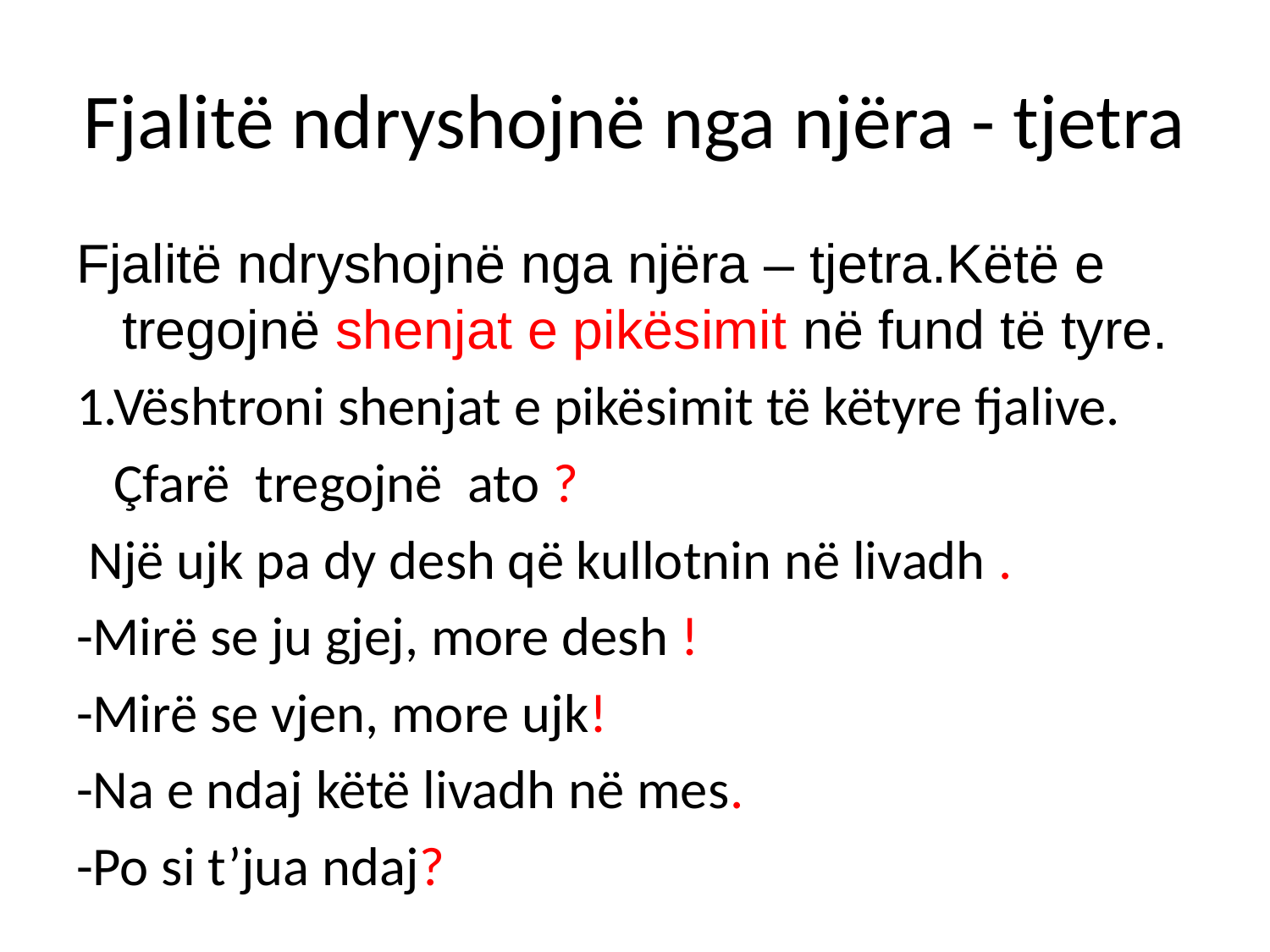

# Fjalitë ndryshojnë nga njëra - tjetra
Fjalitë ndryshojnë nga njëra – tjetra.Këtë e tregojnë shenjat e pikësimit në fund të tyre.
1.Vështroni shenjat e pikësimit të këtyre fjalive.
   Çfarë  tregojnë  ato ?
 Një ujk pa dy desh që kullotnin në livadh .
-Mirë se ju gjej, more desh !
-Mirë se vjen, more ujk!
-Na e ndaj këtë livadh në mes.
-Po si t’jua ndaj?